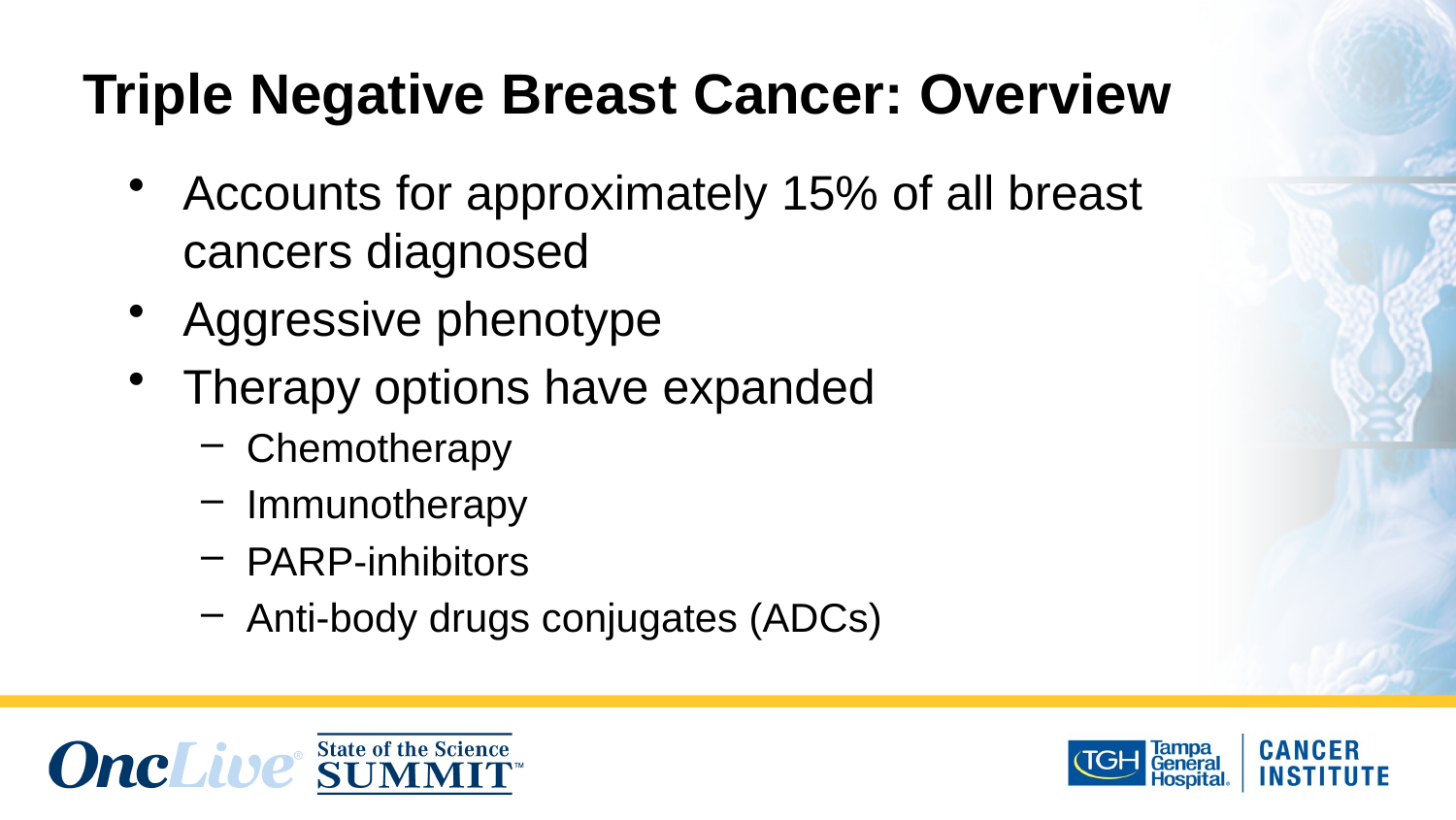

#
Triple Negative Breast Cancer: Overview
Accounts for approximately 15% of all breast cancers diagnosed
Aggressive phenotype
Therapy options have expanded
Chemotherapy
Immunotherapy
PARP-inhibitors
Anti-body drugs conjugates (ADCs)